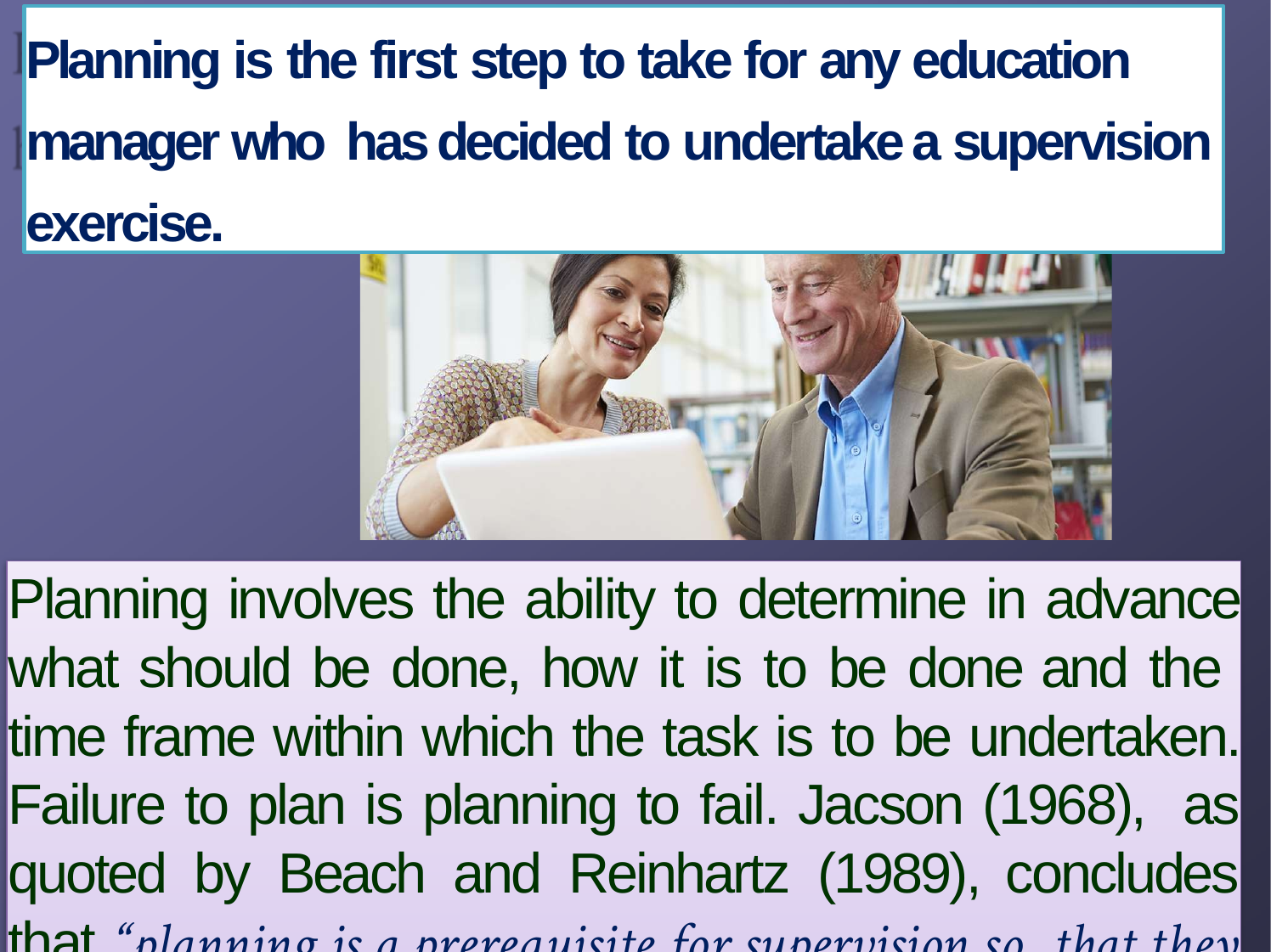

# Planning is the first step to take for any education manager who  has decided to undertake a supervision exercise.

Planning involves the ability to determine in advance what should be done, how it is to be done and the  time frame within which the task is to be undertaken. Failure to plan is planning to fail. Jacson (1968),  as quoted by Beach and Reinhartz (1989), concludes that “planning is a prerequisite for supervision so  that they can help teachers to be proactive.”